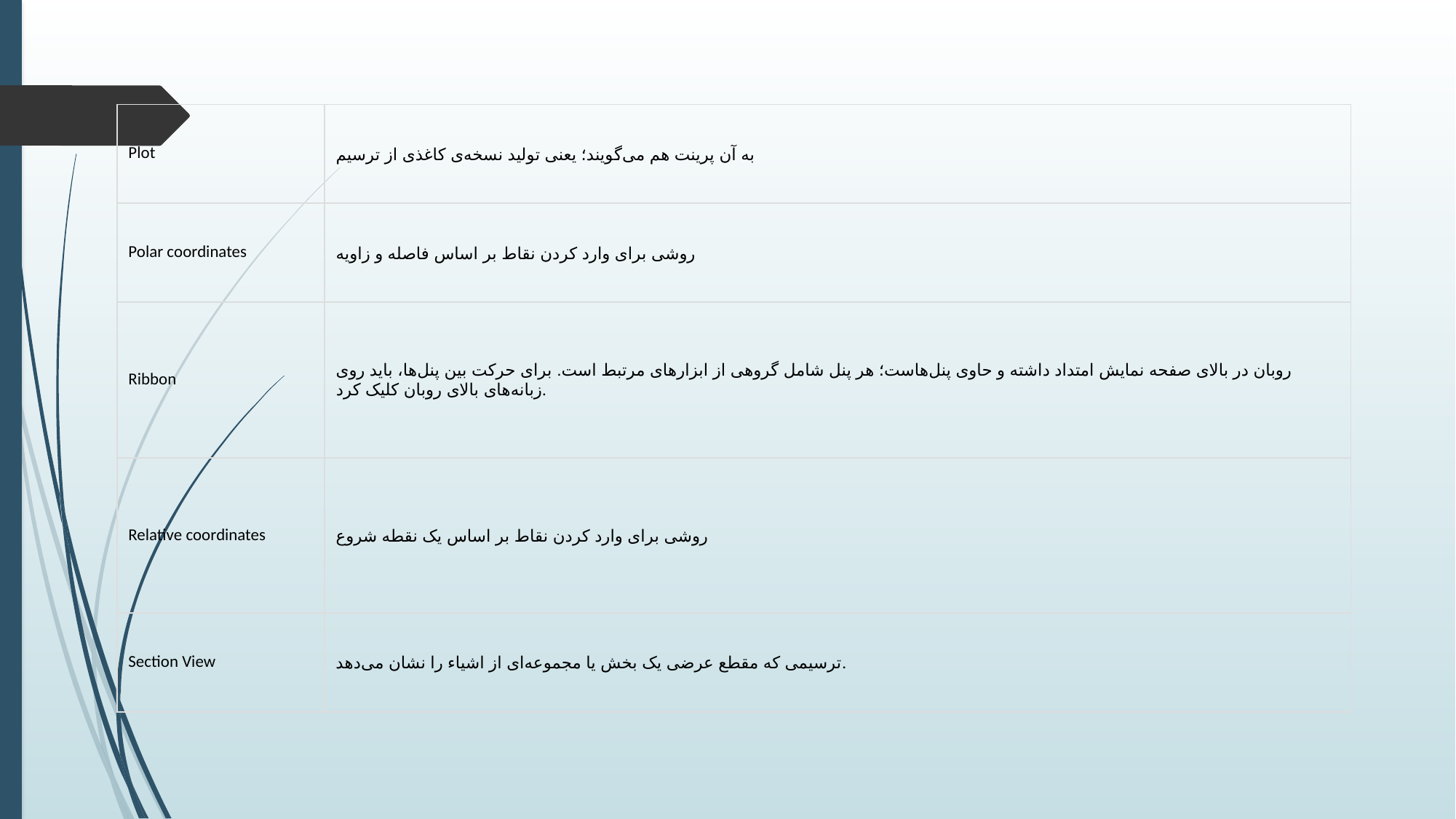

| Plot | به آن پرینت هم می‌گویند؛ یعنی تولید نسخه‌ی کاغذی از ترسیم |
| --- | --- |
| Polar coordinates | روشی برای وارد کردن نقاط بر اساس فاصله و زاویه |
| Ribbon | روبان در بالای صفحه نمایش امتداد داشته و حاوی پنل‌هاست؛ هر پنل شامل گروهی از ابزار‌های مرتبط است. برای حرکت بین پنل‌ها، باید روی زبانه‌های بالای روبان کلیک کرد. |
| Relative coordinates | روشی برای وارد کردن نقاط بر اساس یک نقطه شروع |
| Section View | ترسیمی که مقطع عرضی یک بخش یا مجموعه‌ای از اشیاء را نشان می‌دهد. |